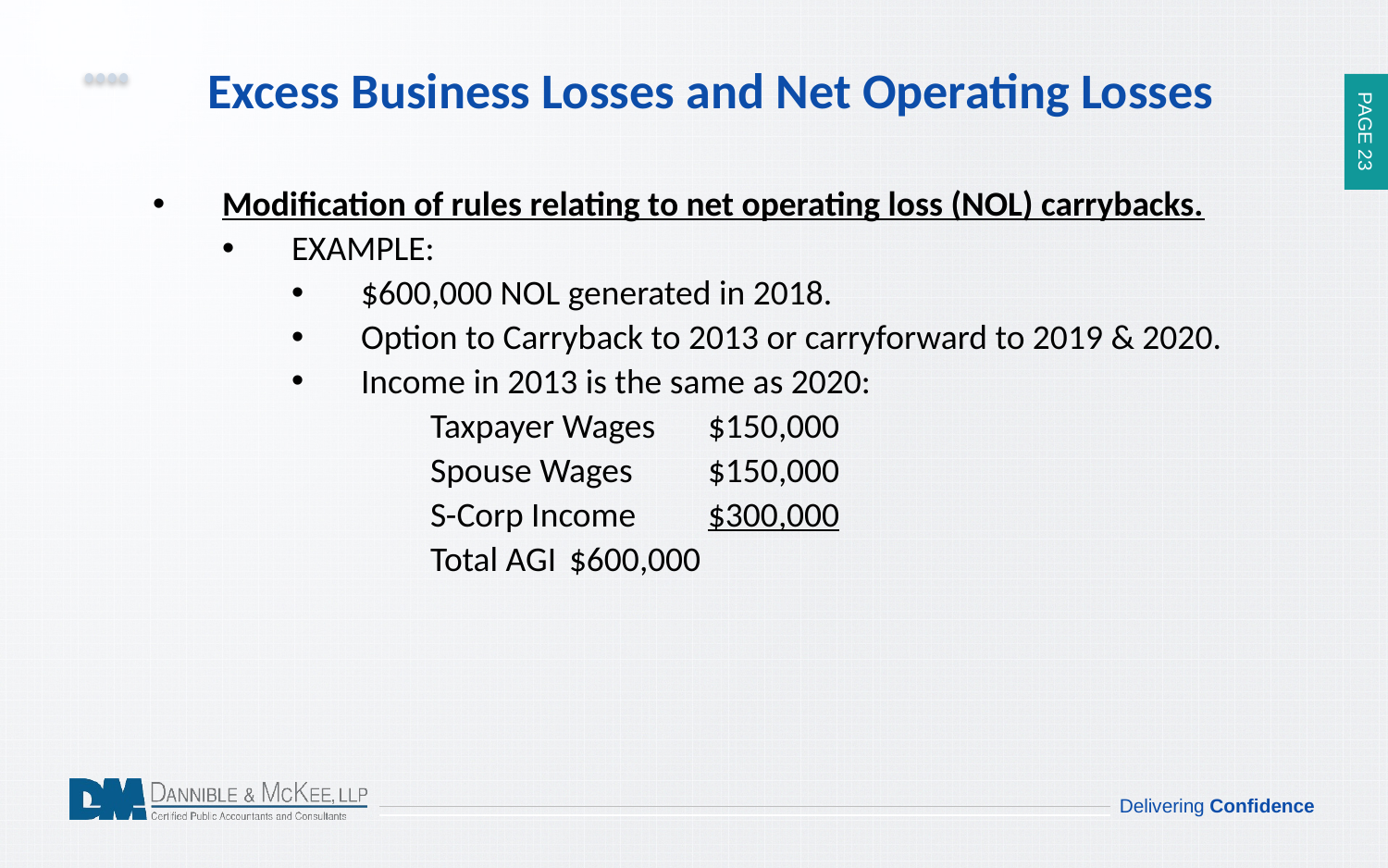

Excess Business Losses and Net Operating Losses
Modification of rules relating to net operating loss (NOL) carrybacks.
EXAMPLE:
$600,000 NOL generated in 2018.
Option to Carryback to 2013 or carryforward to 2019 & 2020.
Income in 2013 is the same as 2020:
Taxpayer Wages	$150,000
Spouse Wages	$150,000
S-Corp Income	$300,000
Total AGI	$600,000